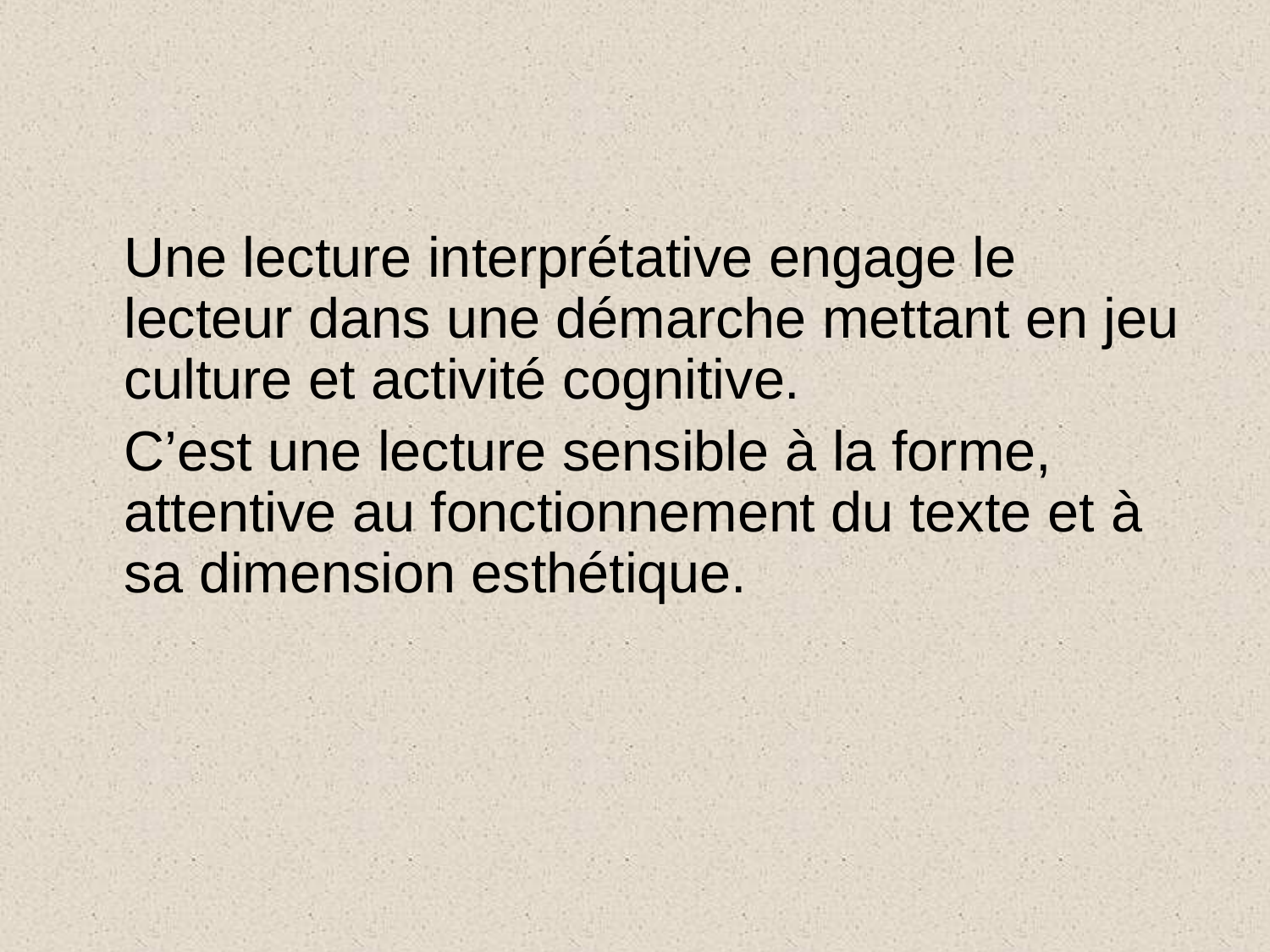

#
	Une lecture interprétative engage le lecteur dans une démarche mettant en jeu culture et activité cognitive.
	C’est une lecture sensible à la forme, attentive au fonctionnement du texte et à sa dimension esthétique.